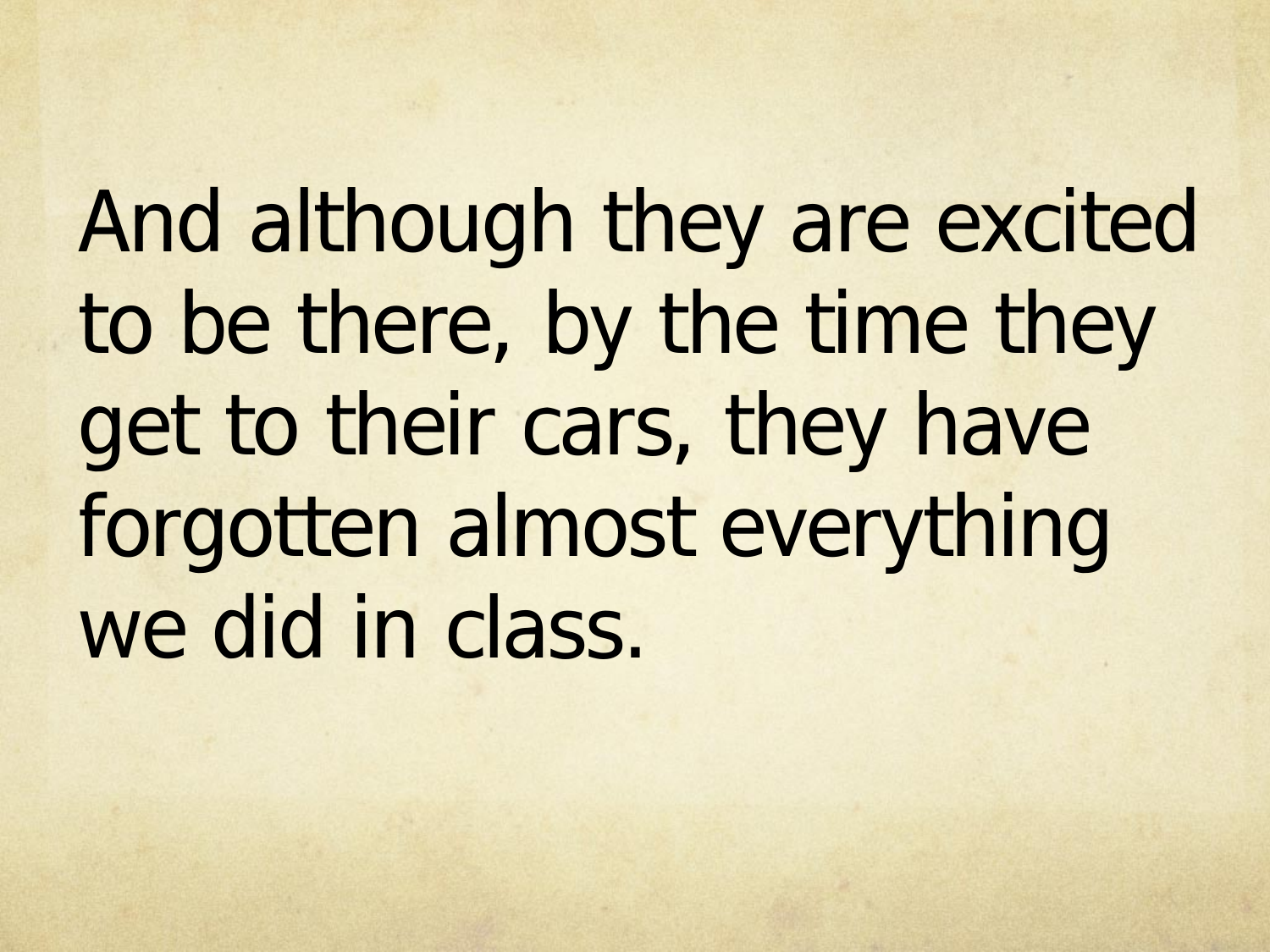

And although they are excited to be there, by the time they get to their cars, they have forgotten almost everything we did in class.